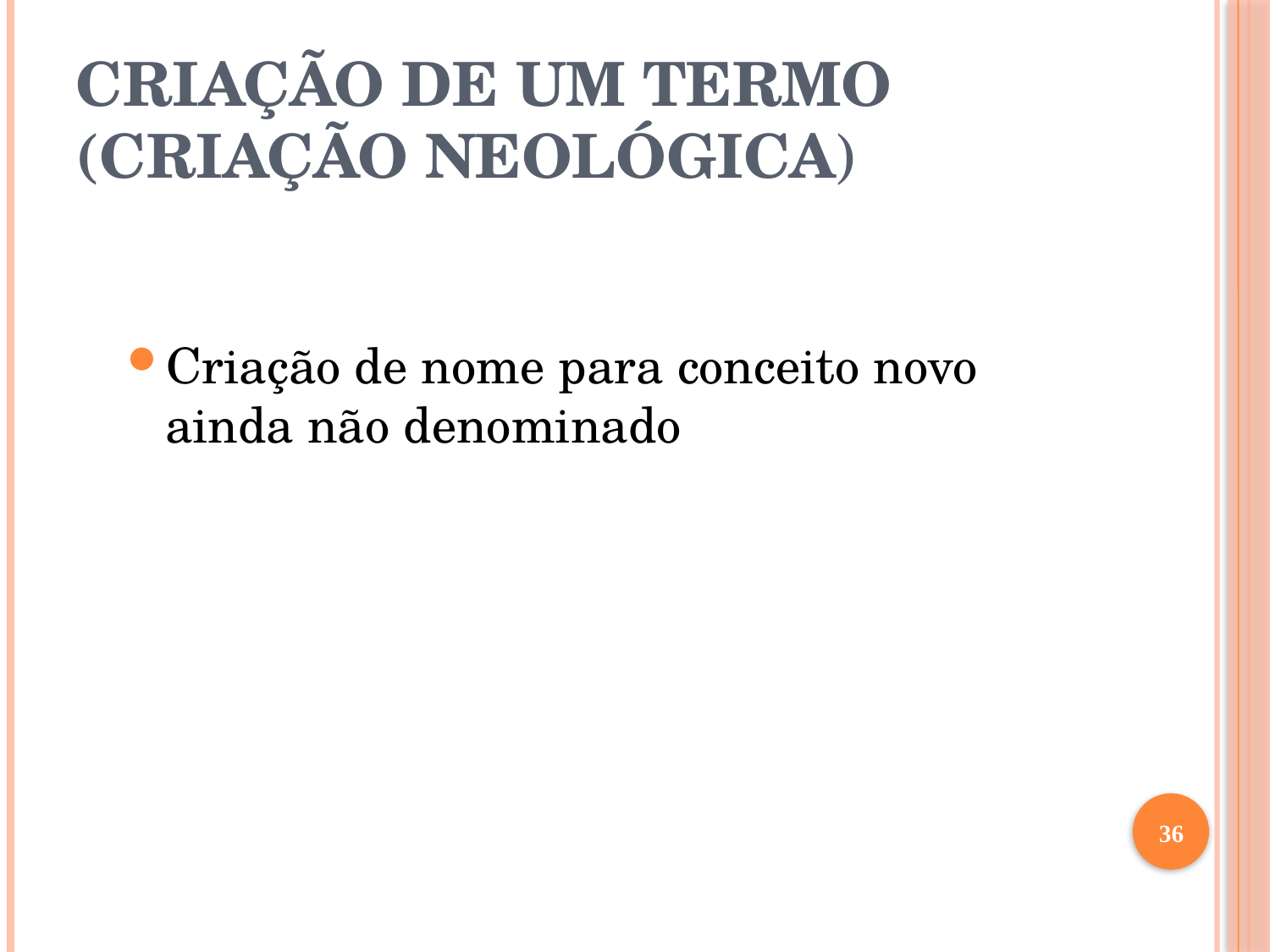

# Criação de um termo (criação neológica)

Criação de nome para conceito novo ainda não denominado

36